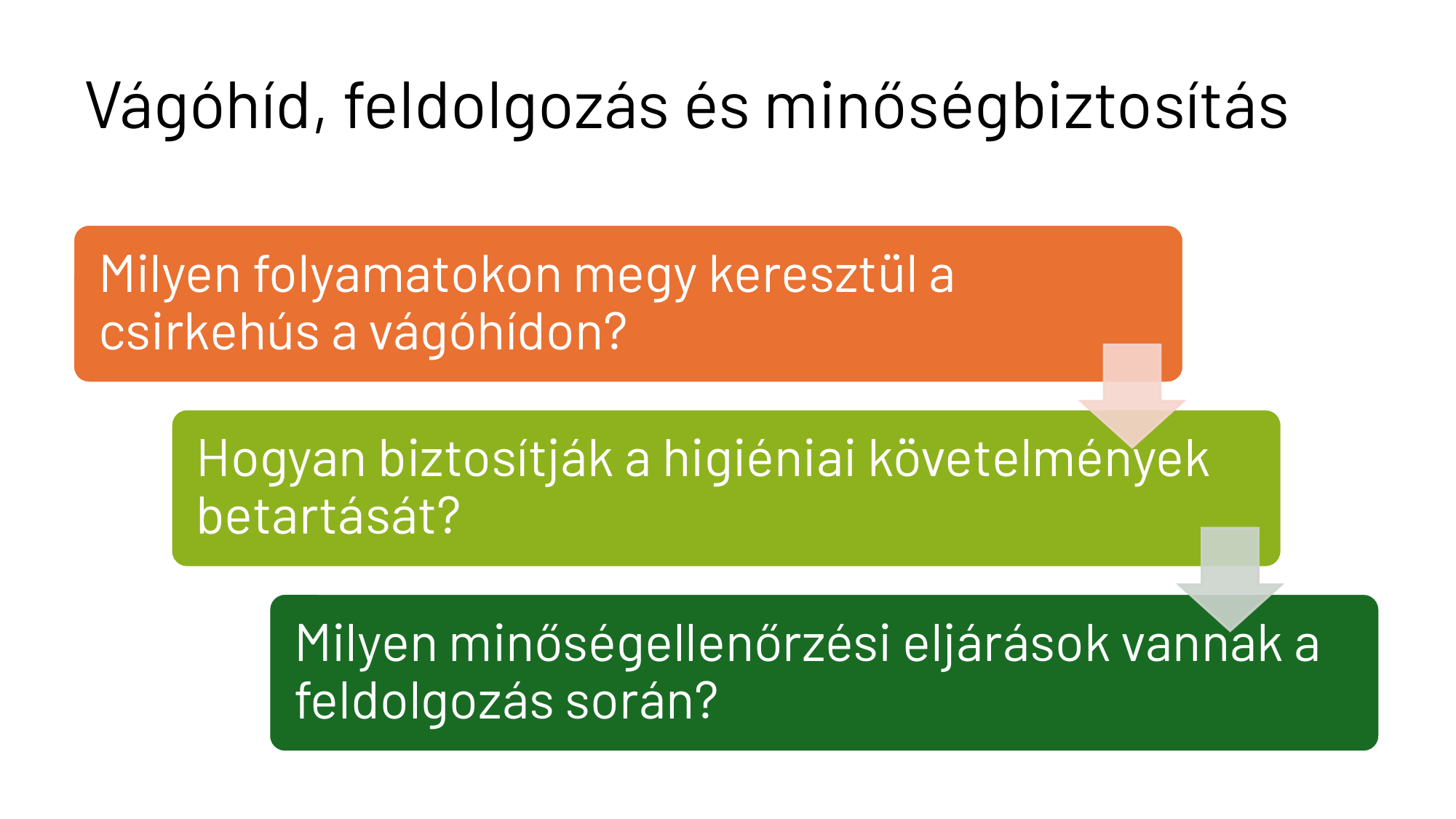

# Vágóhíd, feldolgozás és minőségbiztosítás
Milyen folyamatokon megy keresztül a csirkehús a vágóhídon?
Hogyan biztosítják a higiéniai követelmények betartását?
Milyen minőségellenőrzési eljárások vannak a feldolgozás során?